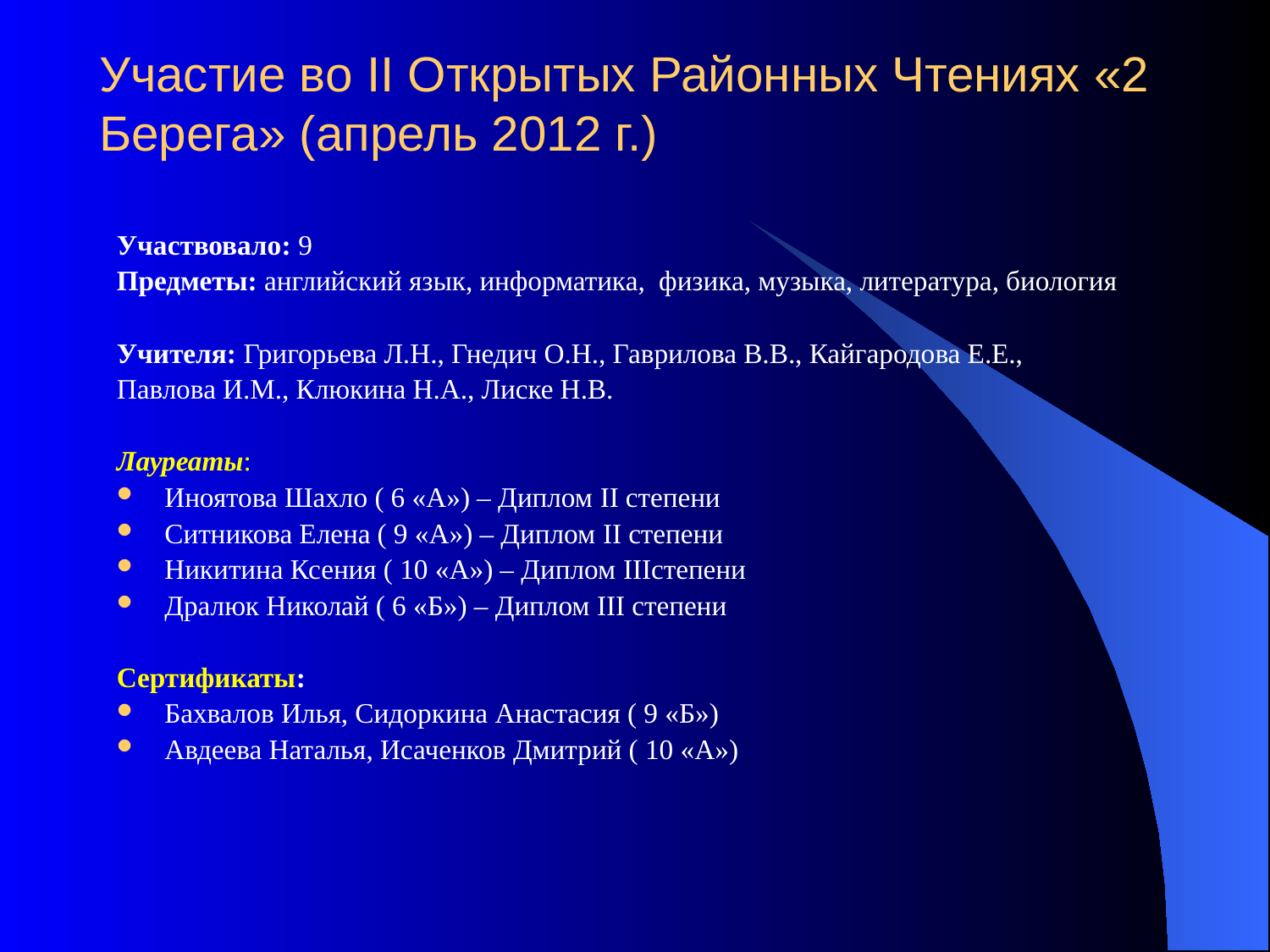

# Участие во II Открытых Районных Чтениях «2 Берега» (апрель 2012 г.)
Участвовало: 9
Предметы: английский язык, информатика,  физика, музыка, литература, биология

Учителя: Григорьева Л.Н., Гнедич О.Н., Гаврилова В.В., Кайгародова Е.Е.,
Павлова И.М., Клюкина Н.А., Лиске Н.В.

Лауреаты:
Иноятова Шахло ( 6 «А») – Диплом II степени
Ситникова Елена ( 9 «А») – Диплом II степени
Никитина Ксения ( 10 «А») – Диплом IIIстепени
Дралюк Николай ( 6 «Б») – Диплом III степени

Сертификаты:
Бахвалов Илья, Сидоркина Анастасия ( 9 «Б»)
Авдеева Наталья, Исаченков Дмитрий ( 10 «А»)